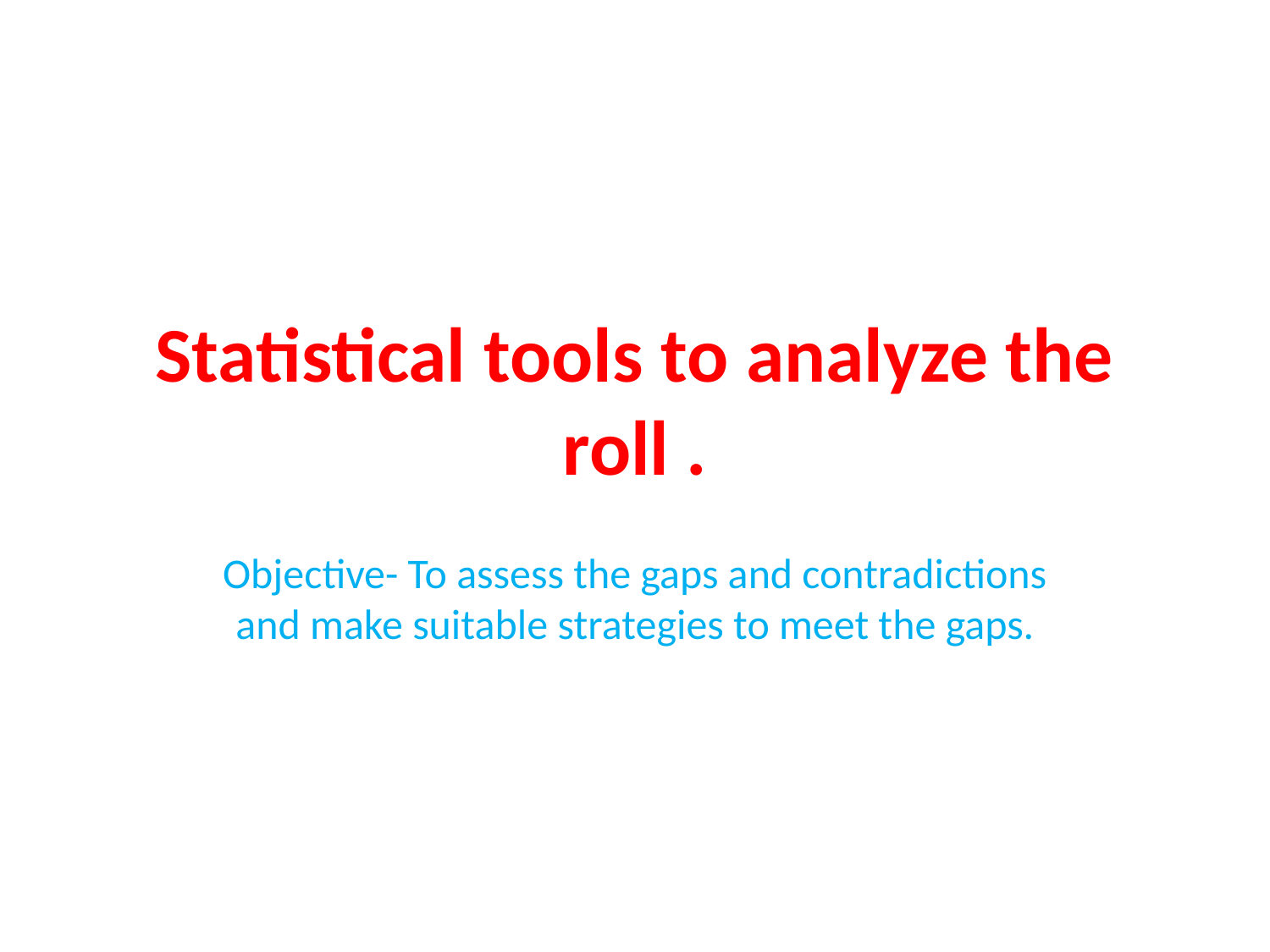

# Statistical tools to analyze the  roll .
Objective- To assess the gaps and contradictions and make suitable strategies to meet the gaps.